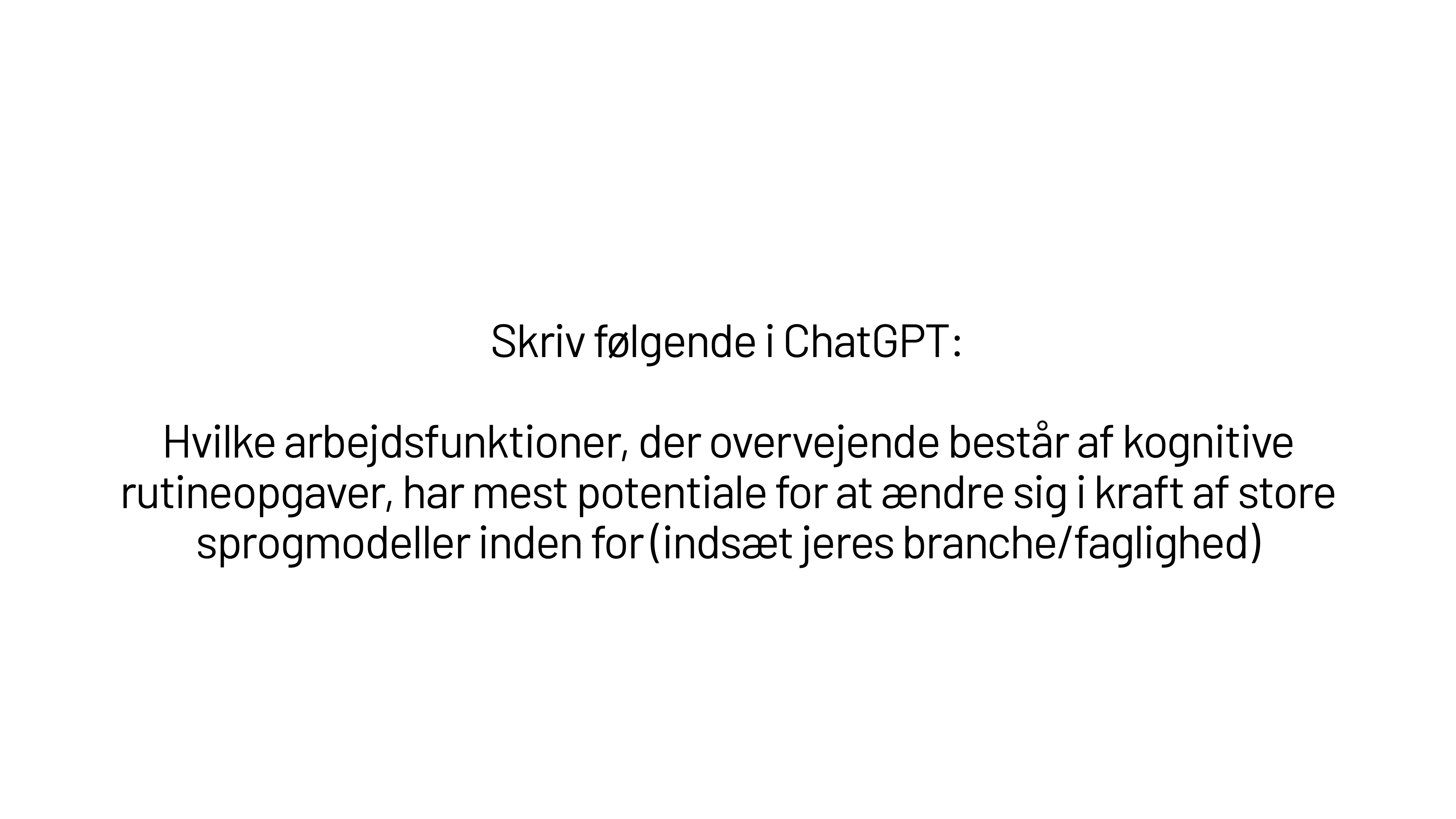

# Skriv følgende i ChatGPT:

Hvilke arbejdsfunktioner, der overvejende består af kognitive rutineopgaver, har mest potentiale for at ændre sig i kraft af store sprogmodeller inden for (indsæt jeres branche/faglighed)